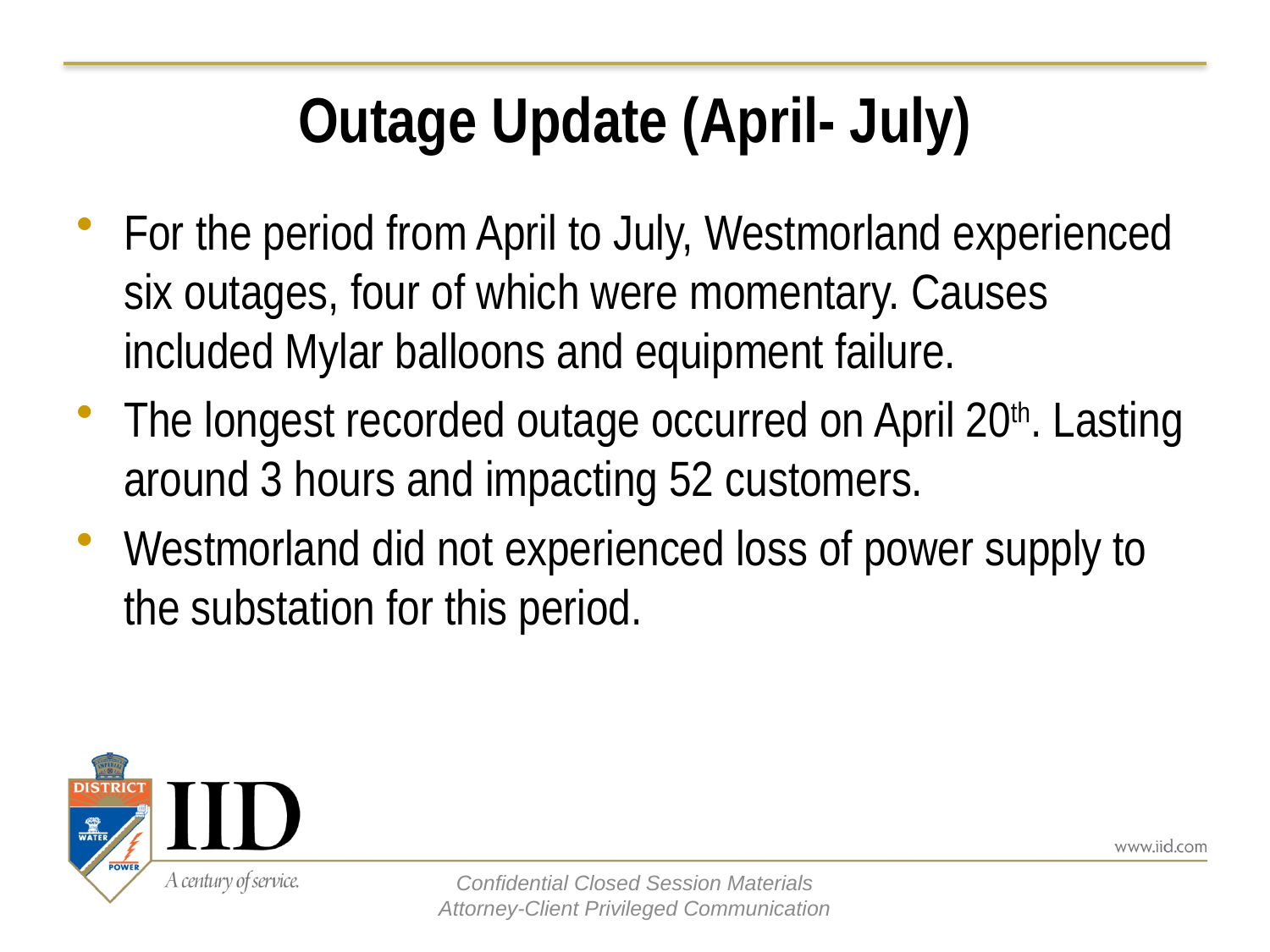

# Outage Update (April- July)
For the period from April to July, Westmorland experienced six outages, four of which were momentary. Causes included Mylar balloons and equipment failure.
The longest recorded outage occurred on April 20th. Lasting around 3 hours and impacting 52 customers.
Westmorland did not experienced loss of power supply to the substation for this period.
Confidential Closed Session Materials
Attorney-Client Privileged Communication